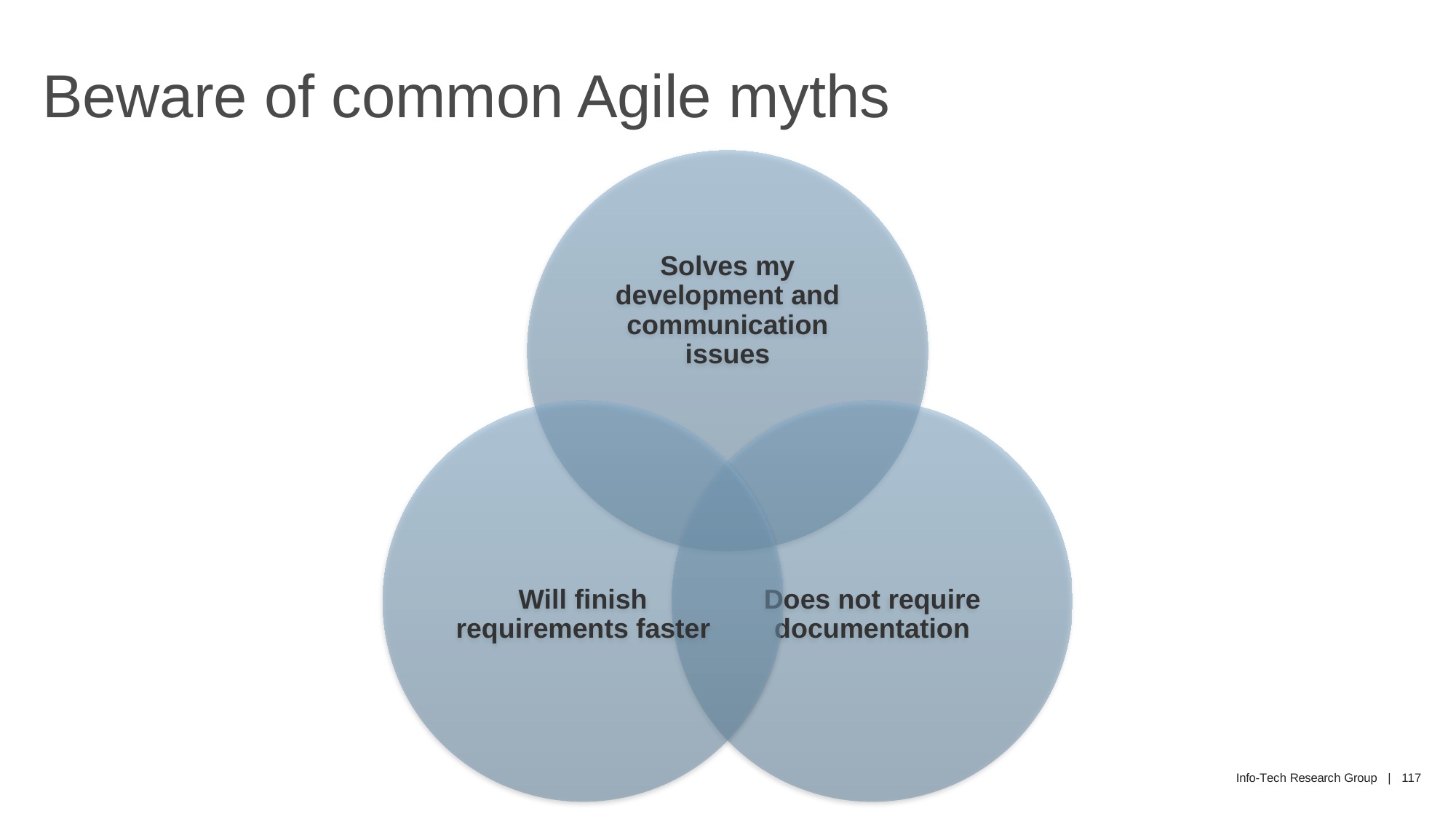

# Beware of common Agile myths
Solves my development and communication issues
Does not require documentation
Will finish requirements faster